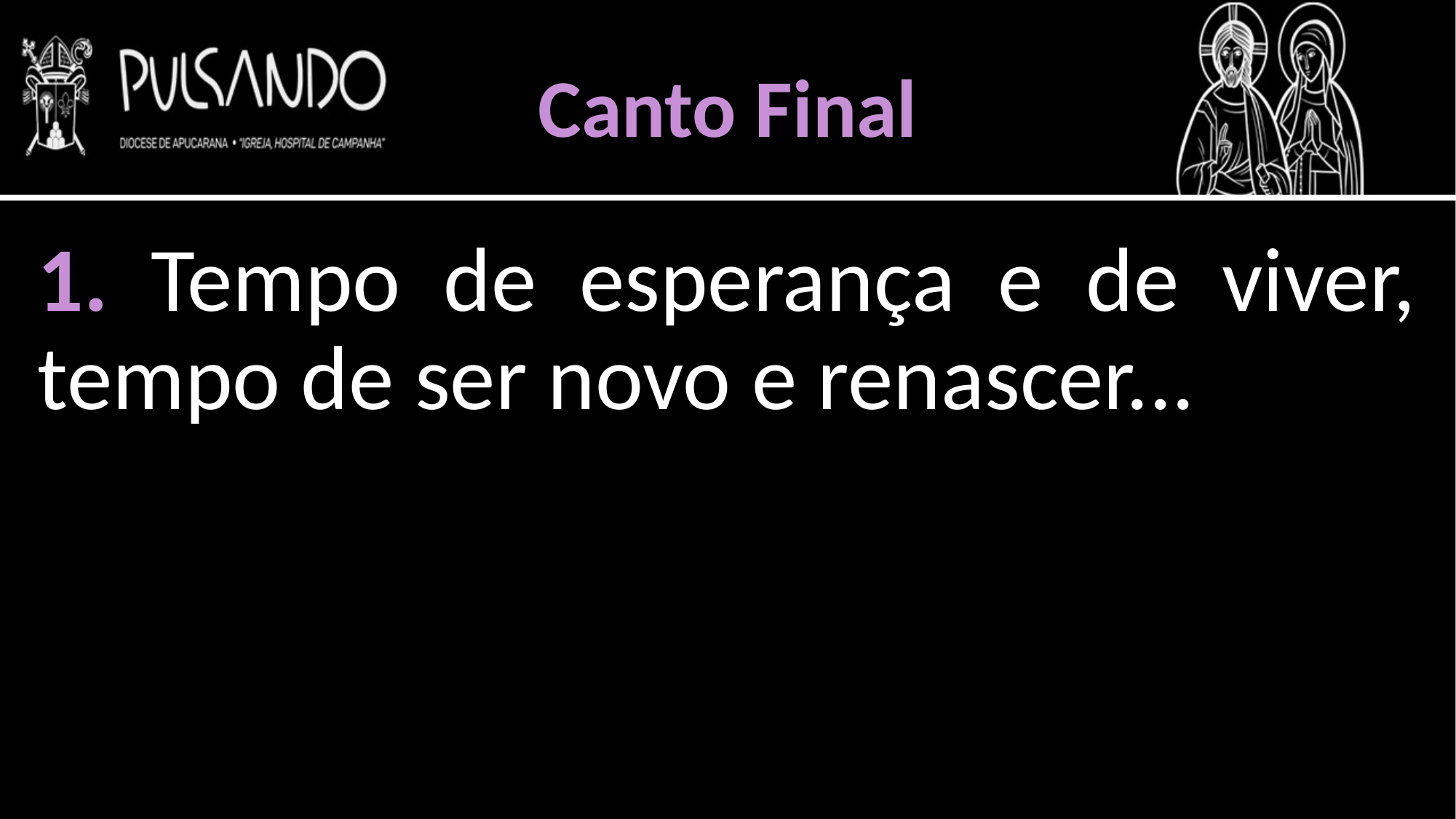

Canto Final
1. Tempo de esperança e de viver, tempo de ser novo e renascer...